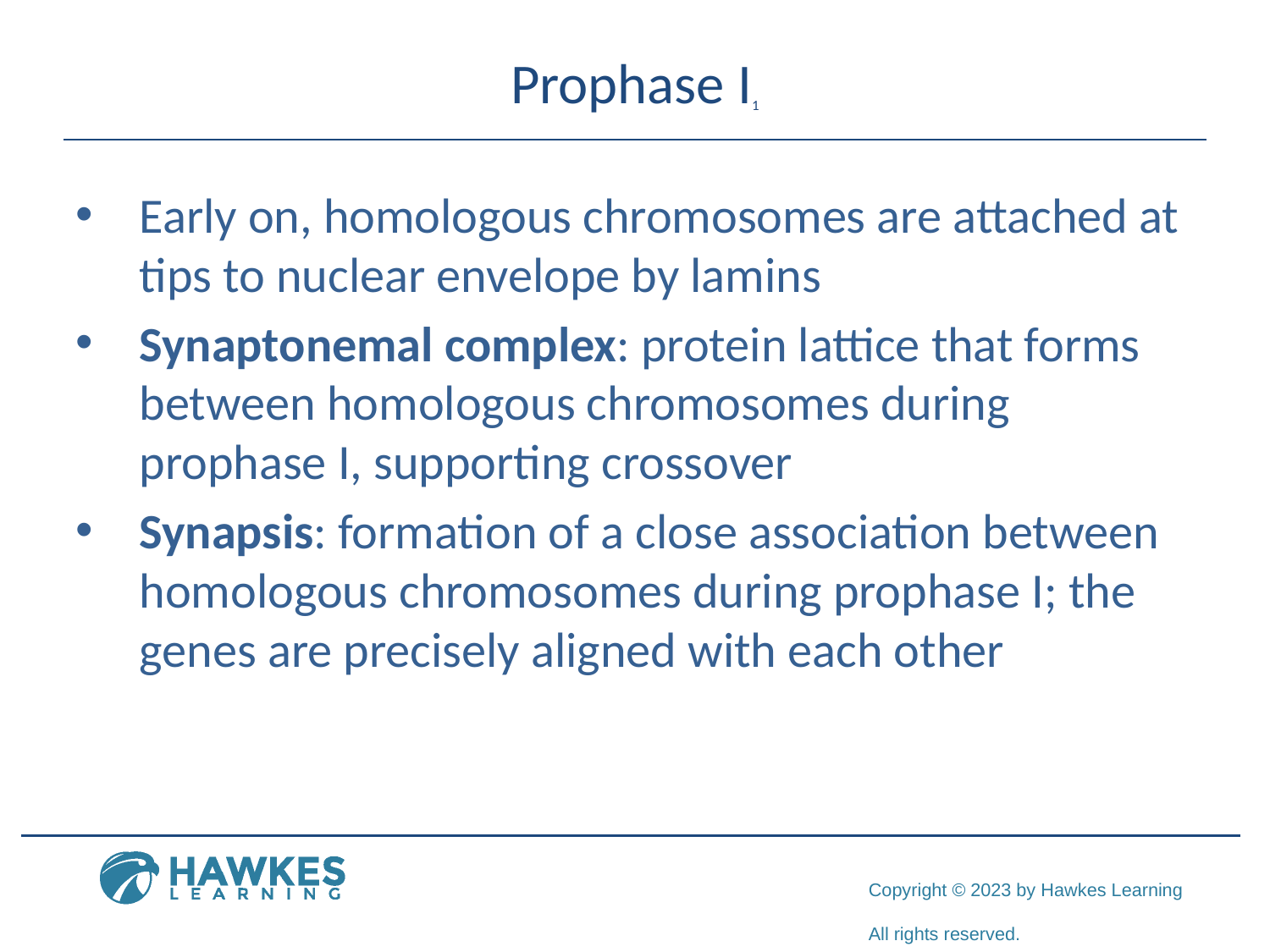

# Prophase I1
Early on, homologous chromosomes are attached at tips to nuclear envelope by lamins
Synaptonemal complex: protein lattice that forms between homologous chromosomes during prophase I, supporting crossover
Synapsis: formation of a close association between homologous chromosomes during prophase I; the genes are precisely aligned with each other